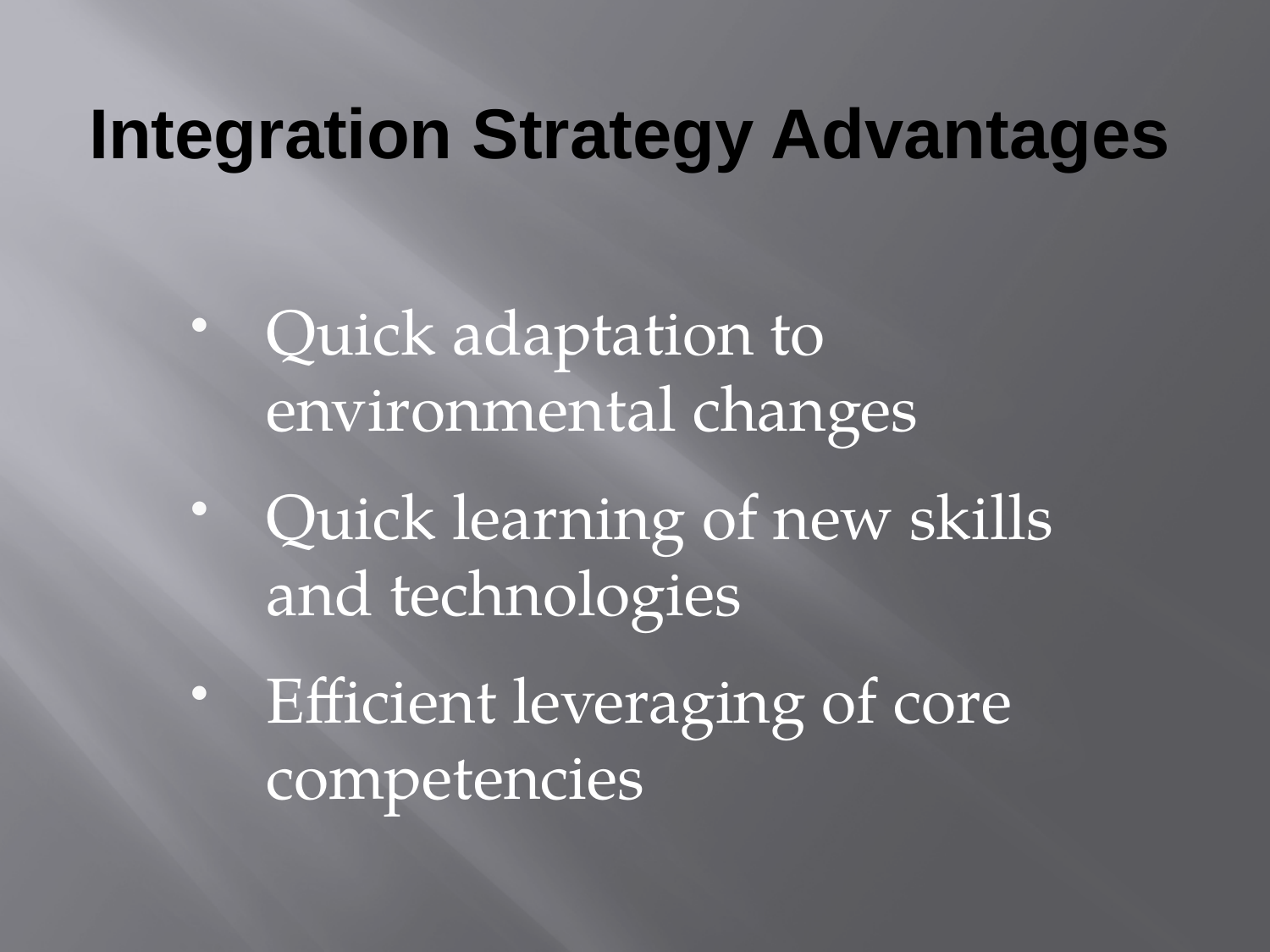

# Integration Strategy Advantages
Quick adaptation to environmental changes
Quick learning of new skills and technologies
Efficient leveraging of core competencies